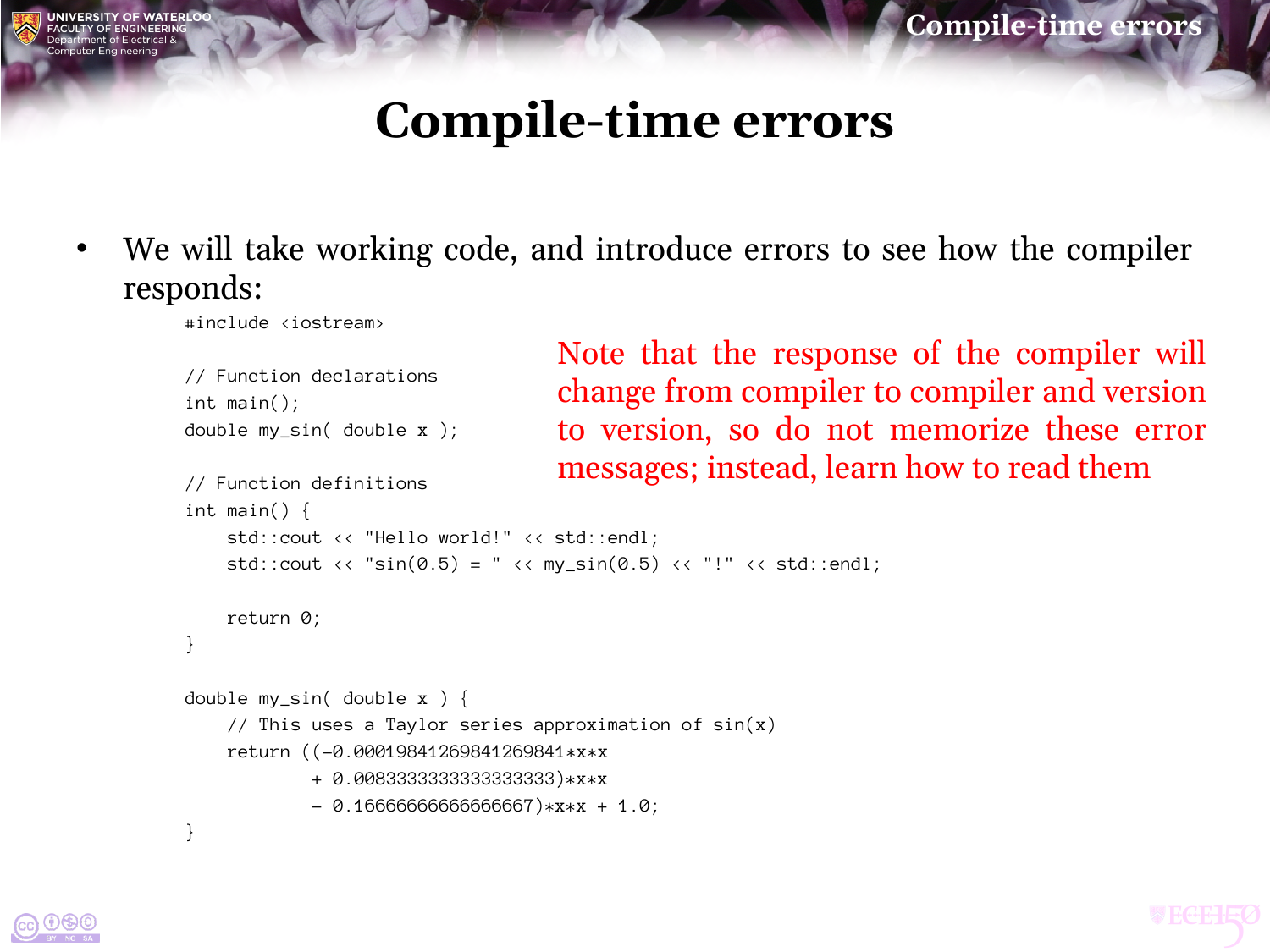

# Compile-time errors
We will take working code, and introduce errors to see how the compiler responds:
#include <iostream>

// Function declarations
int main();
double my_sin( double x );

// Function definitions
int main() {
    std::cout << "Hello world!" << std::endl;
    std::cout << "sin(0.5) = " << my_sin(0.5) << "!" << std::endl;

    return 0;
}

double my_sin( double x ) {
    // This uses a Taylor series approximation of sin(x)
    return ((-0.00019841269841269841*x*x
            + 0.0083333333333333333)*x*x
            - 0.16666666666666667)*x*x + 1.0;
}
Note that the response of the compiler will change from compiler to compiler and version to version, so do not memorize these error messages; instead, learn how to read them